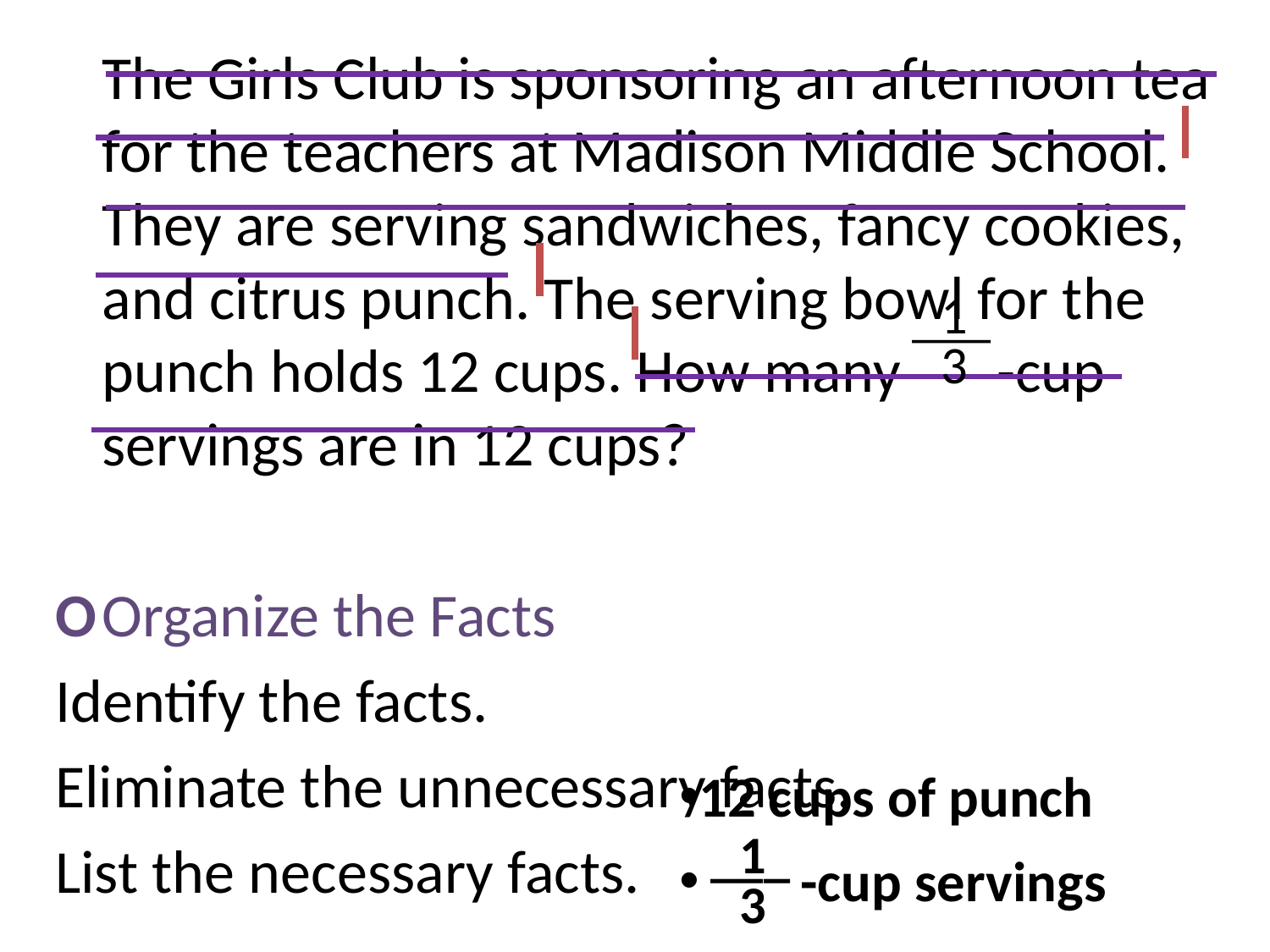

The Girls Club is sponsoring an afternoon tea for the teachers at Madison Middle School. They are serving sandwiches, fancy cookies, and citrus punch. The serving bowl for the punch holds 12 cups. How many       -cup servings are in 12 cups?

O	Organize the Facts
Identify the facts.
Eliminate the unnecessary facts.
List the necessary facts.
1
___
3
12 cups of punch
1
___
3
        -cup servings